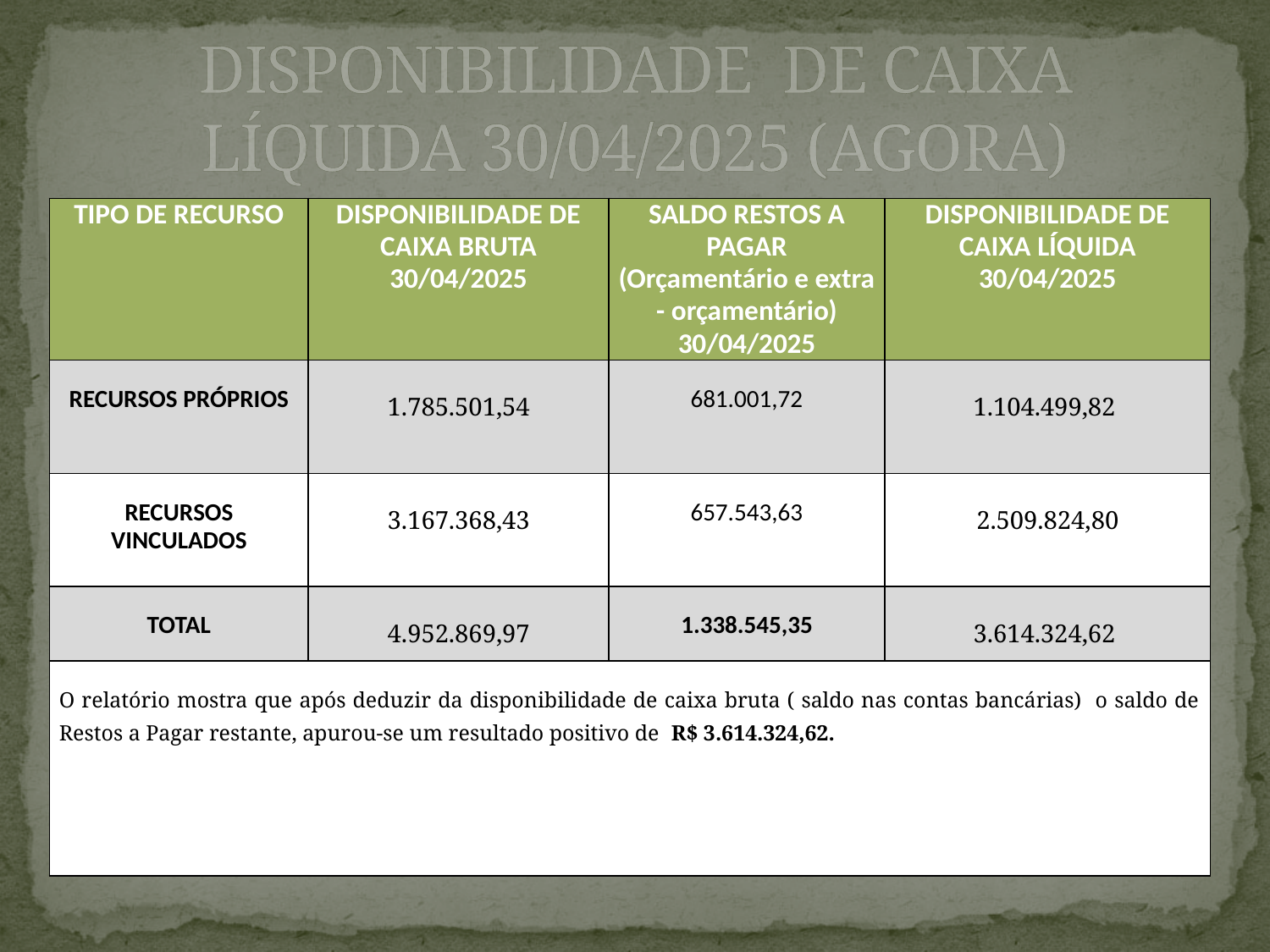

# DISPONIBILIDADE  DE CAIXA LÍQUIDA 30/04/2025 (AGORA)
| TIPO DE RECURSO | DISPONIBILIDADE DE CAIXA BRUTA 30/04/2025 | SALDO RESTOS A PAGAR (Orçamentário e extra - orçamentário) 30/04/2025 | DISPONIBILIDADE DE CAIXA LÍQUIDA 30/04/2025 |
| --- | --- | --- | --- |
| RECURSOS PRÓPRIOS | 1.785.501,54 | 681.001,72 | 1.104.499,82 |
| RECURSOS VINCULADOS | 3.167.368,43 | 657.543,63 | 2.509.824,80 |
| TOTAL | 4.952.869,97 | 1.338.545,35 | 3.614.324,62 |
| O relatório mostra que após deduzir da disponibilidade de caixa bruta ( saldo nas contas bancárias) o saldo de Restos a Pagar restante, apurou-se um resultado positivo de R$ 3.614.324,62. |  |  |  |